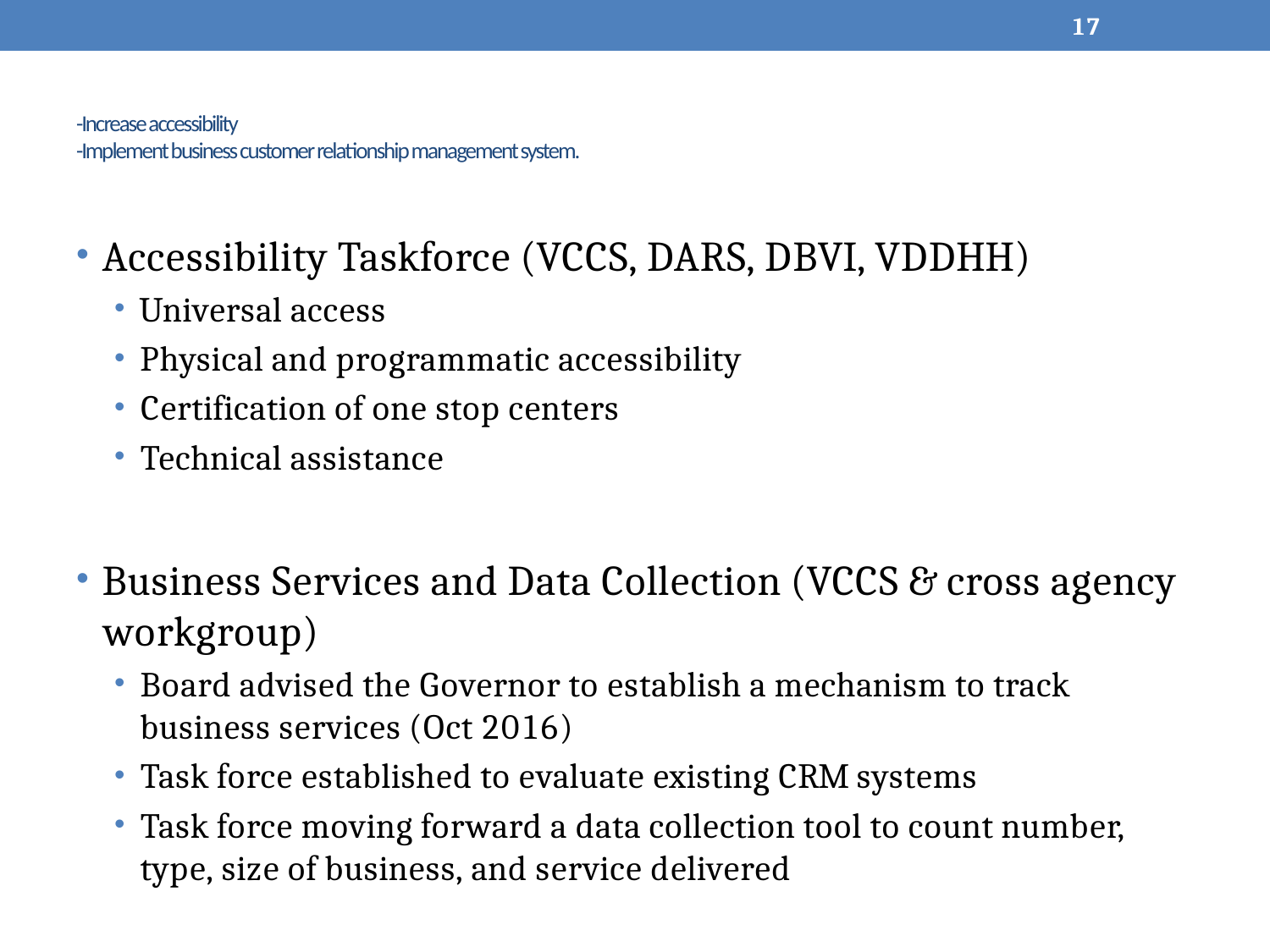

17
# -Increase accessibility -Implement business customer relationship management system.
Accessibility Taskforce (VCCS, DARS, DBVI, VDDHH)
Universal access
Physical and programmatic accessibility
Certification of one stop centers
Technical assistance

Business Services and Data Collection (VCCS & cross agency workgroup)
Board advised the Governor to establish a mechanism to track business services (Oct 2016)
Task force established to evaluate existing CRM systems
Task force moving forward a data collection tool to count number, type, size of business, and service delivered